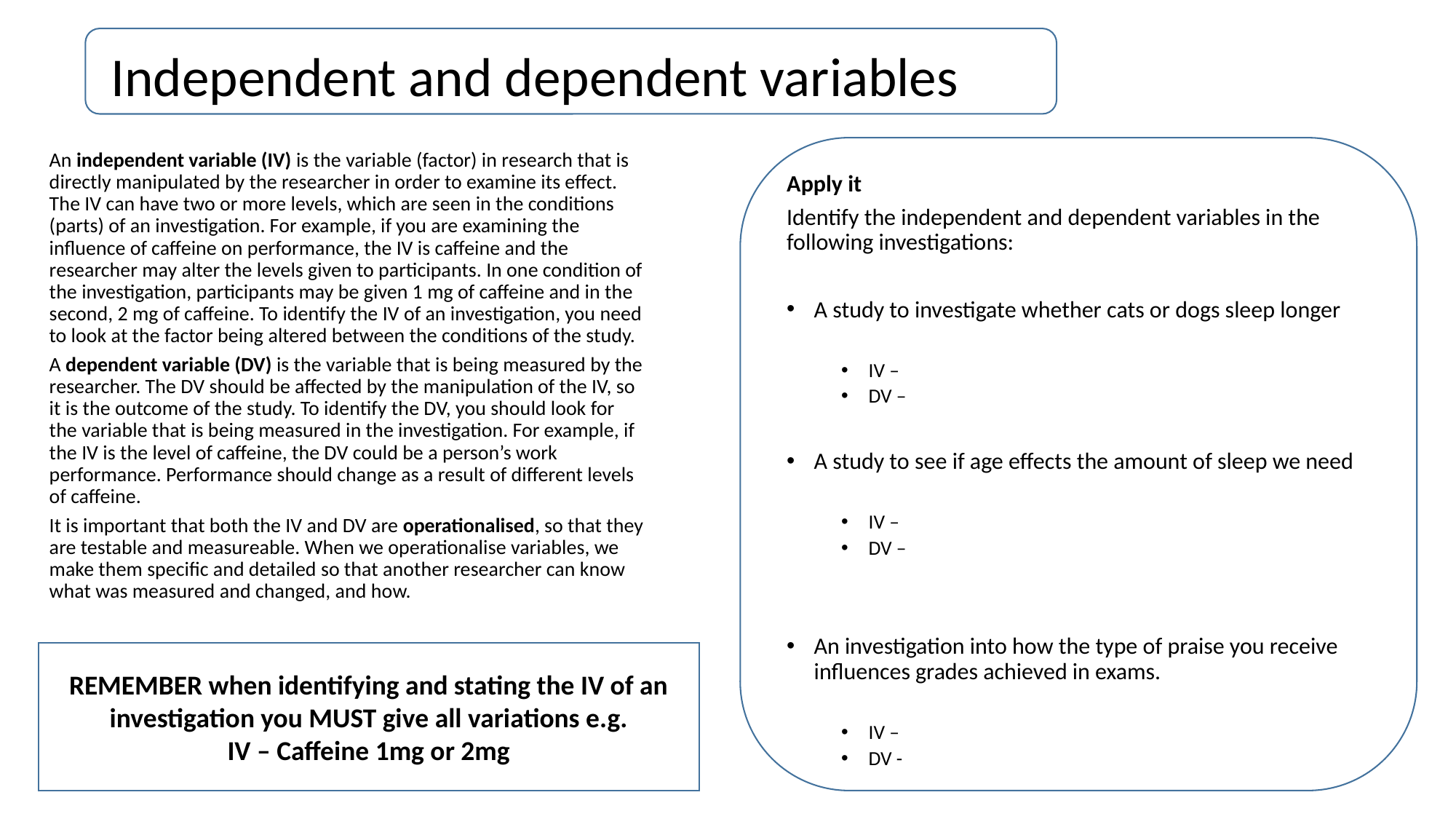

# Independent and dependent variables

An independent variable (IV) is the variable (factor) in research that is directly manipulated by the researcher in order to examine its effect. The IV can have two or more levels, which are seen in the conditions (parts) of an investigation. For example, if you are examining the influence of caffeine on performance, the IV is caffeine and the researcher may alter the levels given to participants. In one condition of the investigation, participants may be given 1 mg of caffeine and in the second, 2 mg of caffeine. To identify the IV of an investigation, you need to look at the factor being altered between the conditions of the study.
A dependent variable (DV) is the variable that is being measured by the researcher. The DV should be affected by the manipulation of the IV, so it is the outcome of the study. To identify the DV, you should look for the variable that is being measured in the investigation. For example, if the IV is the level of caffeine, the DV could be a person’s work performance. Performance should change as a result of different levels of caffeine.
It is important that both the IV and DV are operationalised, so that they are testable and measureable. When we operationalise variables, we make them specific and detailed so that another researcher can know what was measured and changed, and how.
Apply it
Identify the independent and dependent variables in the following investigations:

A study to investigate whether cats or dogs sleep longer

IV –
DV –

A study to see if age effects the amount of sleep we need

IV –
DV –

An investigation into how the type of praise you receive influences grades achieved in exams.

IV –
DV -

REMEMBER when identifying and stating the IV of an investigation you MUST give all variations e.g.
IV – Caffeine 1mg or 2mg